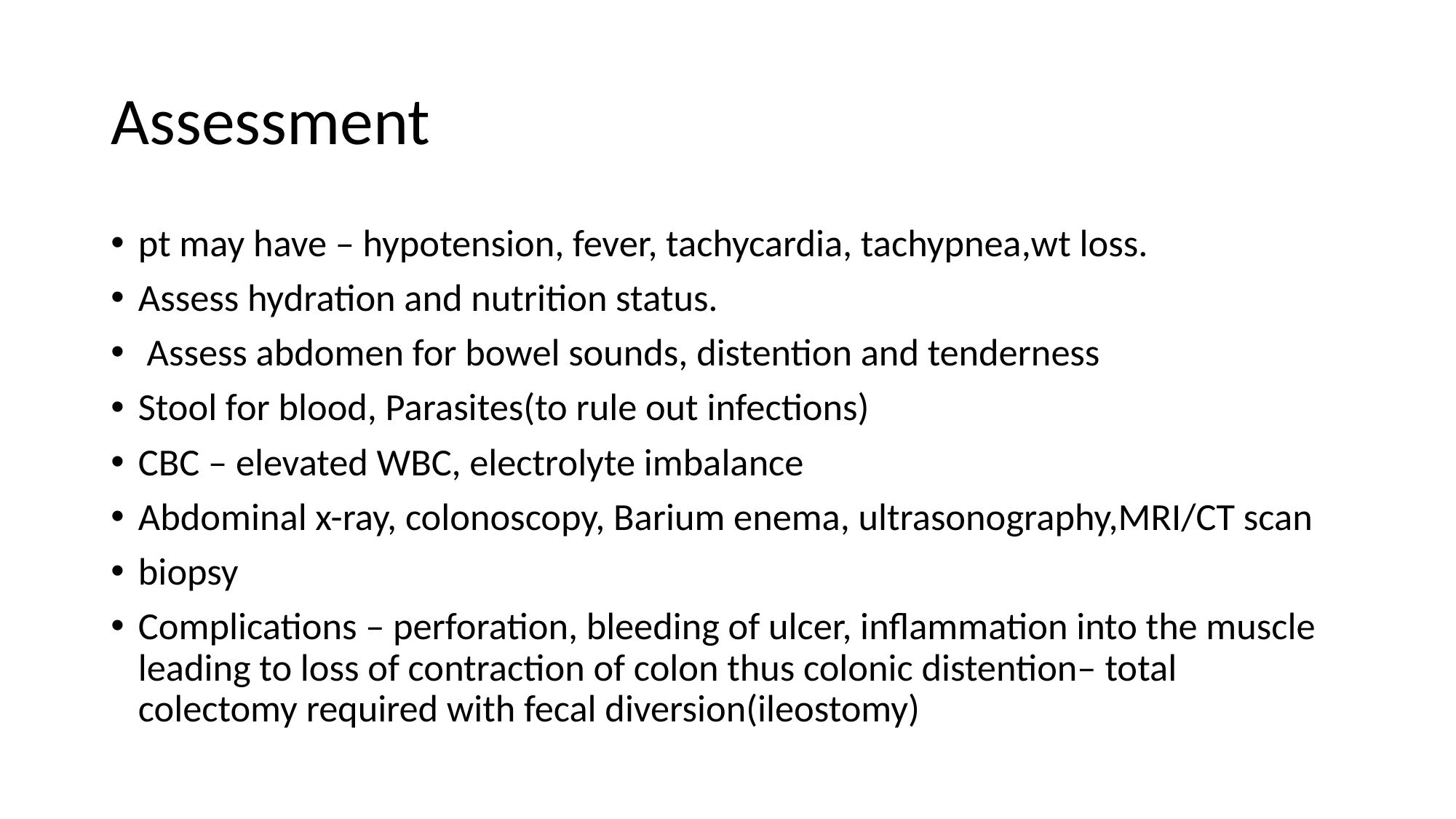

# Assessment
pt may have – hypotension, fever, tachycardia, tachypnea,wt loss.
Assess hydration and nutrition status.
 Assess abdomen for bowel sounds, distention and tenderness
Stool for blood, Parasites(to rule out infections)
CBC – elevated WBC, electrolyte imbalance
Abdominal x-ray, colonoscopy, Barium enema, ultrasonography,MRI/CT scan
biopsy
Complications – perforation, bleeding of ulcer, inflammation into the muscle leading to loss of contraction of colon thus colonic distention– total colectomy required with fecal diversion(ileostomy)